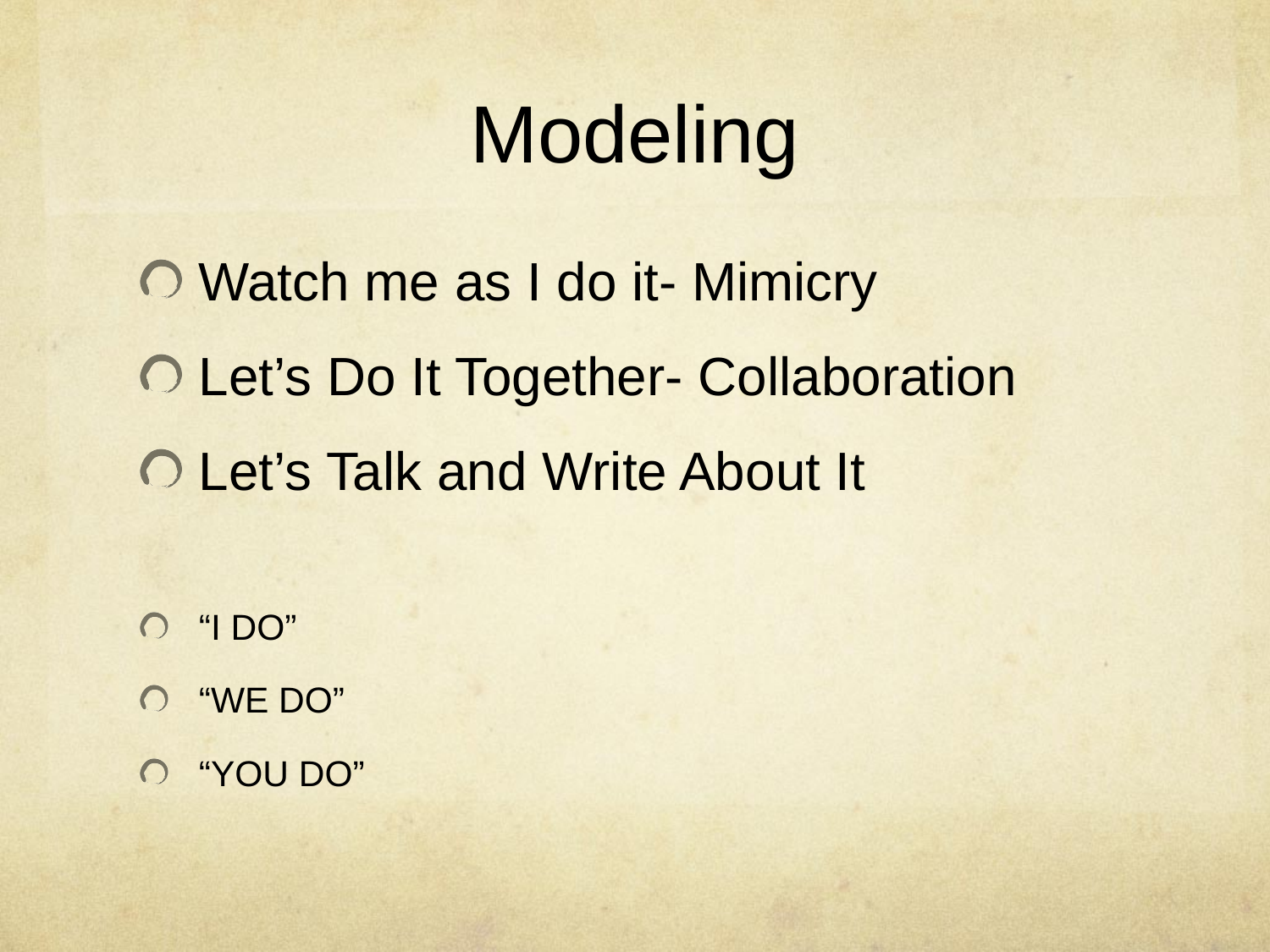

# Modeling
Watch me as I do it- Mimicry
Let’s Do It Together- Collaboration
Let’s Talk and Write About It

“I DO”
“WE DO”
“YOU DO”